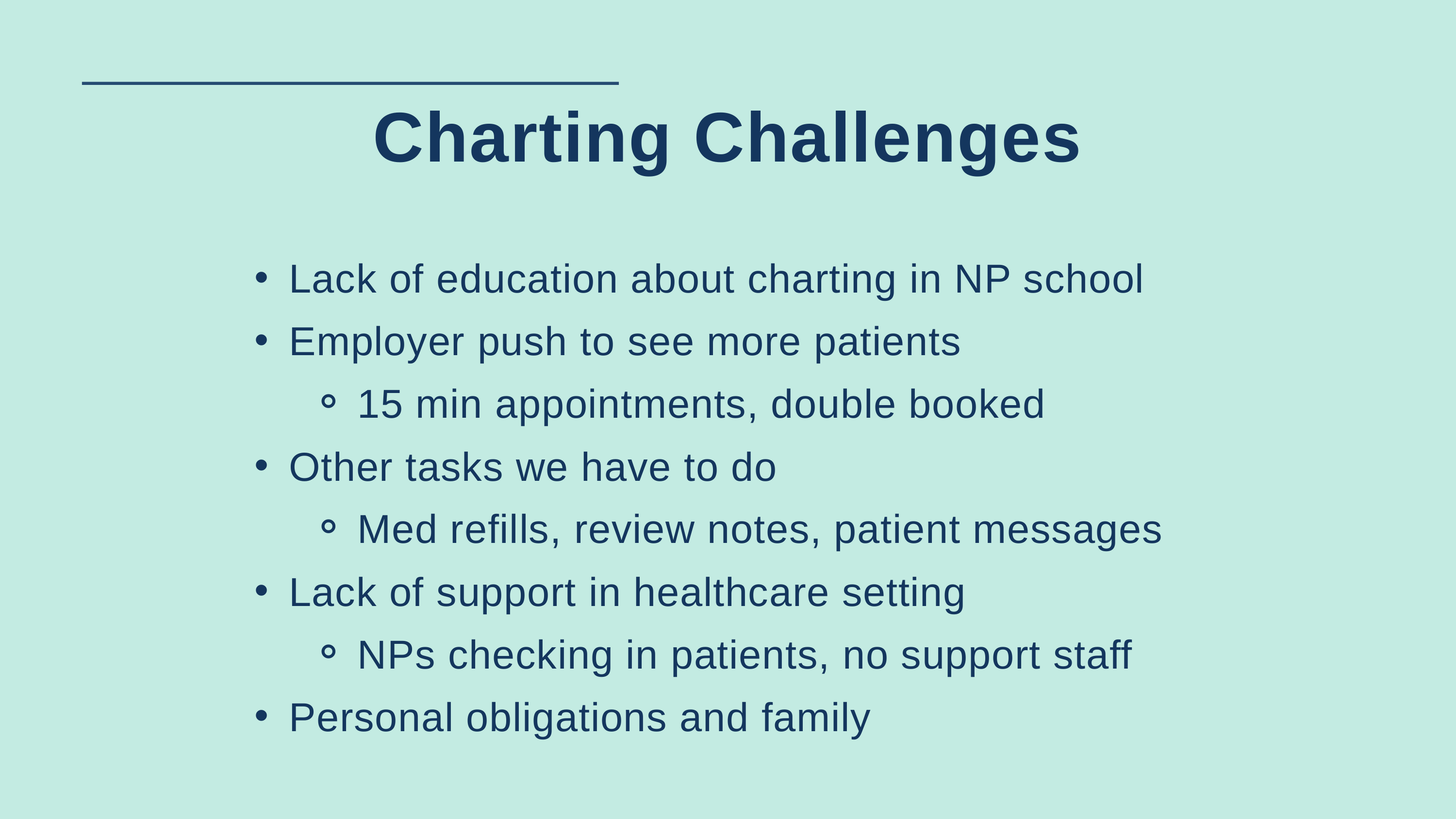

Charting Challenges

Lack of education about charting in NP school
Employer push to see more patients
15 min appointments, double booked
Other tasks we have to do
Med refills, review notes, patient messages
Lack of support in healthcare setting
NPs checking in patients, no support staff
Personal obligations and family